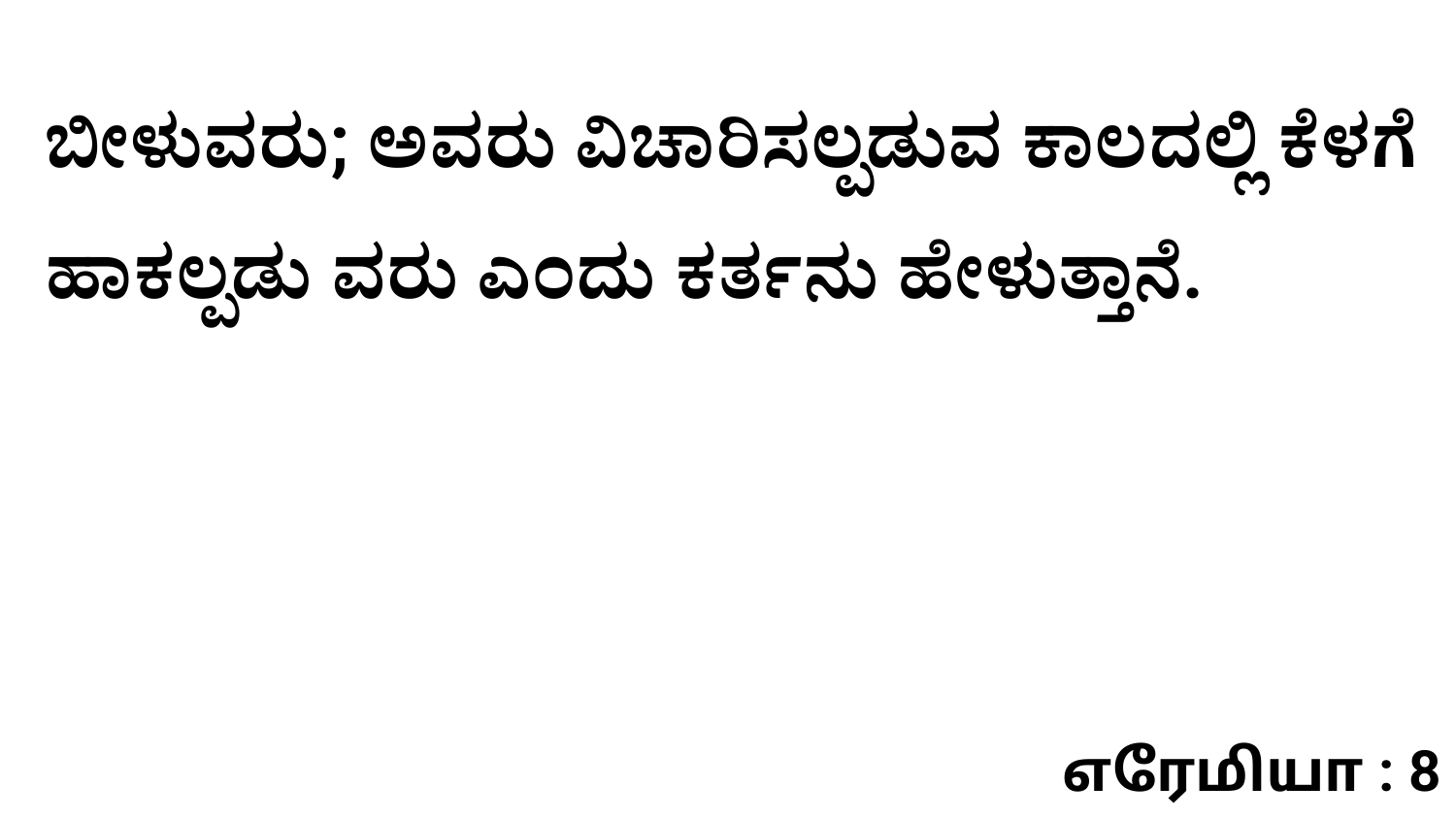

ಬೀಳುವರು; ಅವರು ವಿಚಾರಿಸಲ್ಪಡುವ ಕಾಲದಲ್ಲಿ ಕೆಳಗೆ ಹಾಕಲ್ಪಡು ವರು ಎಂದು ಕರ್ತನು ಹೇಳುತ್ತಾನೆ.
எரேமியா : 8